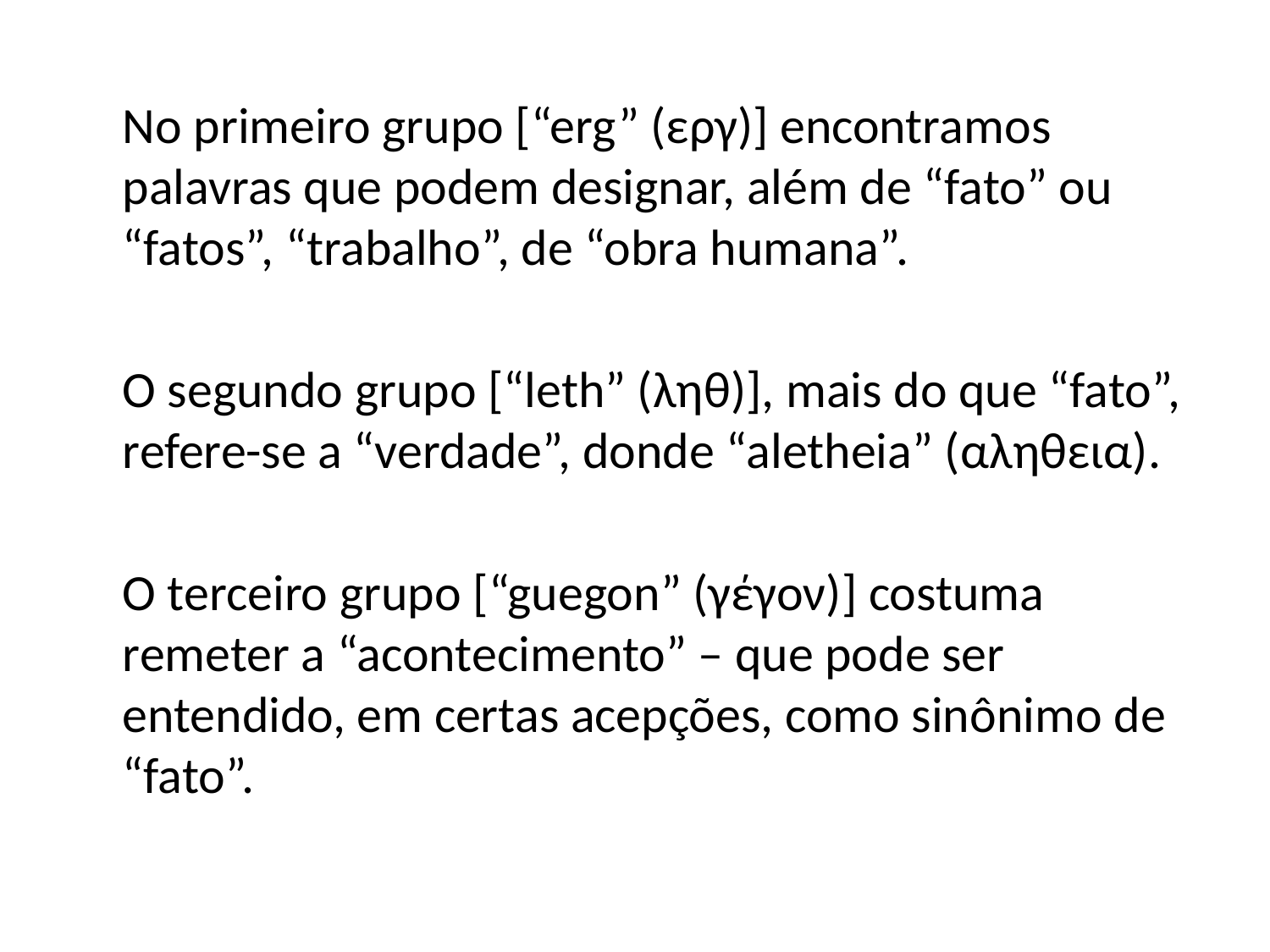

No primeiro grupo [“erg” (εργ)] encontramos palavras que podem designar, além de “fato” ou “fatos”, “trabalho”, de “obra humana”.

	O segundo grupo [“leth” (ληθ)], mais do que “fato”, refere-se a “verdade”, donde “aletheia” (αληθεια).

	O terceiro grupo [“guegon” (γέγον)] costuma remeter a “acontecimento” – que pode ser entendido, em certas acepções, como sinônimo de “fato”.